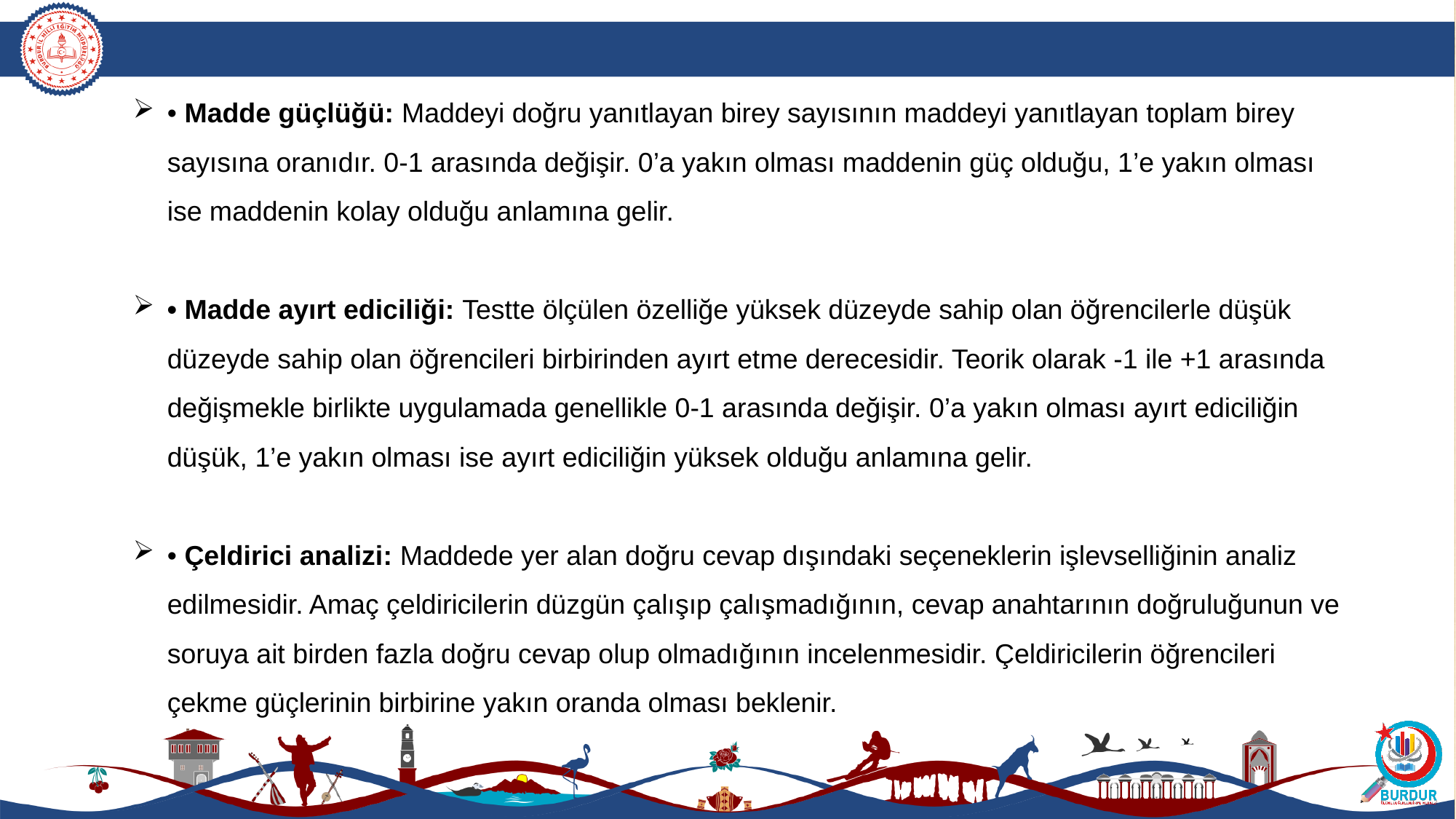

• Madde güçlüğü: Maddeyi doğru yanıtlayan birey sayısının maddeyi yanıtlayan toplam birey sayısına oranıdır. 0-1 arasında değişir. 0’a yakın olması maddenin güç olduğu, 1’e yakın olması ise maddenin kolay olduğu anlamına gelir.

• Madde ayırt ediciliği: Testte ölçülen özelliğe yüksek düzeyde sahip olan öğrencilerle düşük düzeyde sahip olan öğrencileri birbirinden ayırt etme derecesidir. Teorik olarak -1 ile +1 arasında değişmekle birlikte uygulamada genellikle 0-1 arasında değişir. 0’a yakın olması ayırt ediciliğin düşük, 1’e yakın olması ise ayırt ediciliğin yüksek olduğu anlamına gelir.

• Çeldirici analizi: Maddede yer alan doğru cevap dışındaki seçeneklerin işlevselliğinin analiz edilmesidir. Amaç çeldiricilerin düzgün çalışıp çalışmadığının, cevap anahtarının doğruluğunun ve soruya ait birden fazla doğru cevap olup olmadığının incelenmesidir. Çeldiricilerin öğrencileri çekme güçlerinin birbirine yakın oranda olması beklenir.